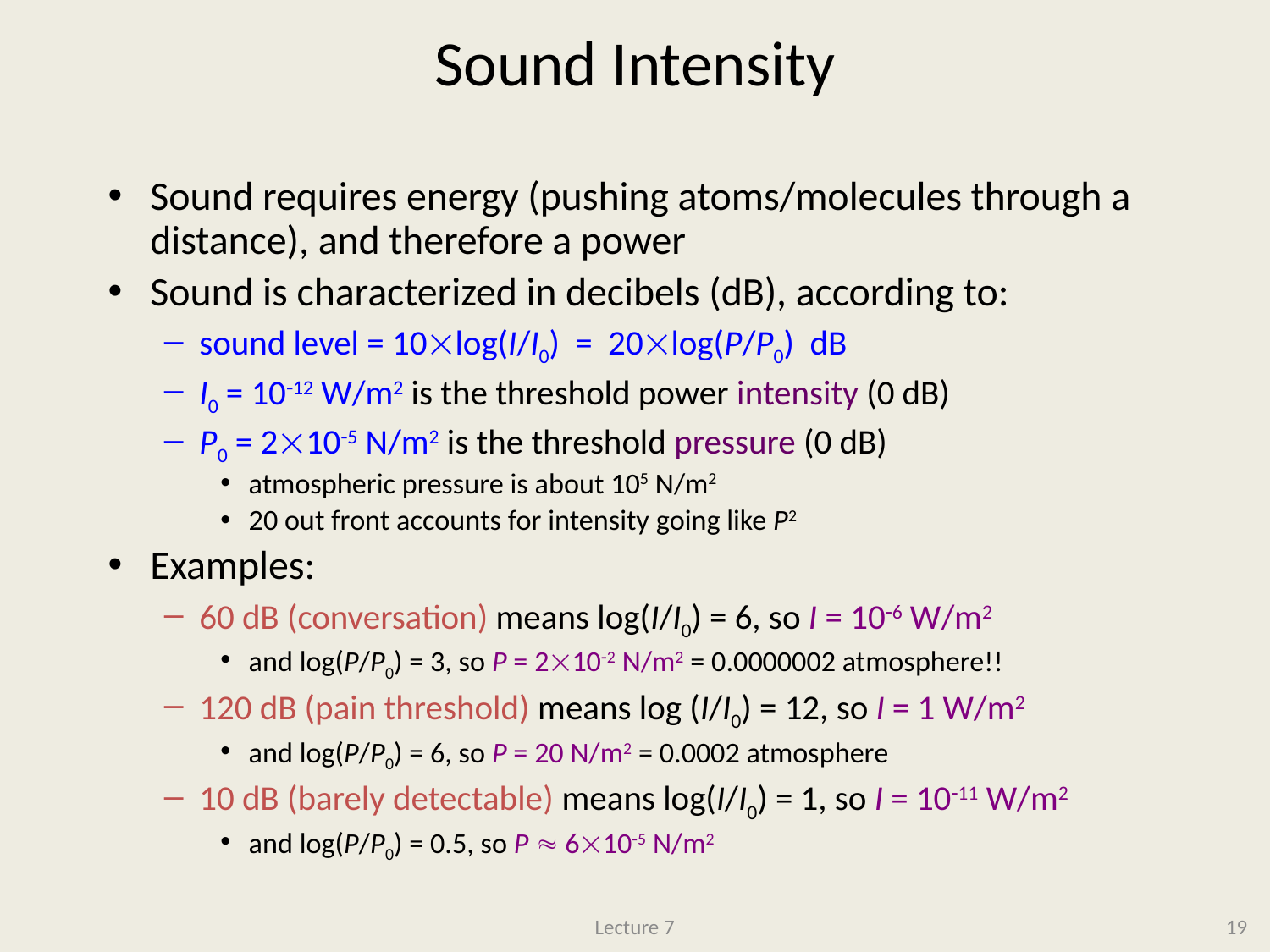

# Sound Intensity
Sound requires energy (pushing atoms/molecules through a distance), and therefore a power
Sound is characterized in decibels (dB), according to:
sound level = 10×log(I/I0)  =  20×log(P/P0)  dB
I0 = 10−12 W/m2 is the threshold power intensity (0 dB)
P0 = 2×10−5 N/m2 is the threshold pressure (0 dB)
atmospheric pressure is about 105 N/m2
20 out front accounts for intensity going like P2
Examples:
60 dB (conversation) means log(I/I0) = 6, so I = 10−6 W/m2
and log(P/P0) = 3, so P = 2×10−2 N/m2 = 0.0000002 atmosphere!!
120 dB (pain threshold) means log (I/I0) = 12, so I = 1 W/m2
and log(P/P0) = 6, so P = 20 N/m2 = 0.0002 atmosphere
10 dB (barely detectable) means log(I/I0) = 1, so I = 10−11 W/m2
and log(P/P0) = 0.5, so P ≈ 6×10−5 N/m2
Lecture 7
19